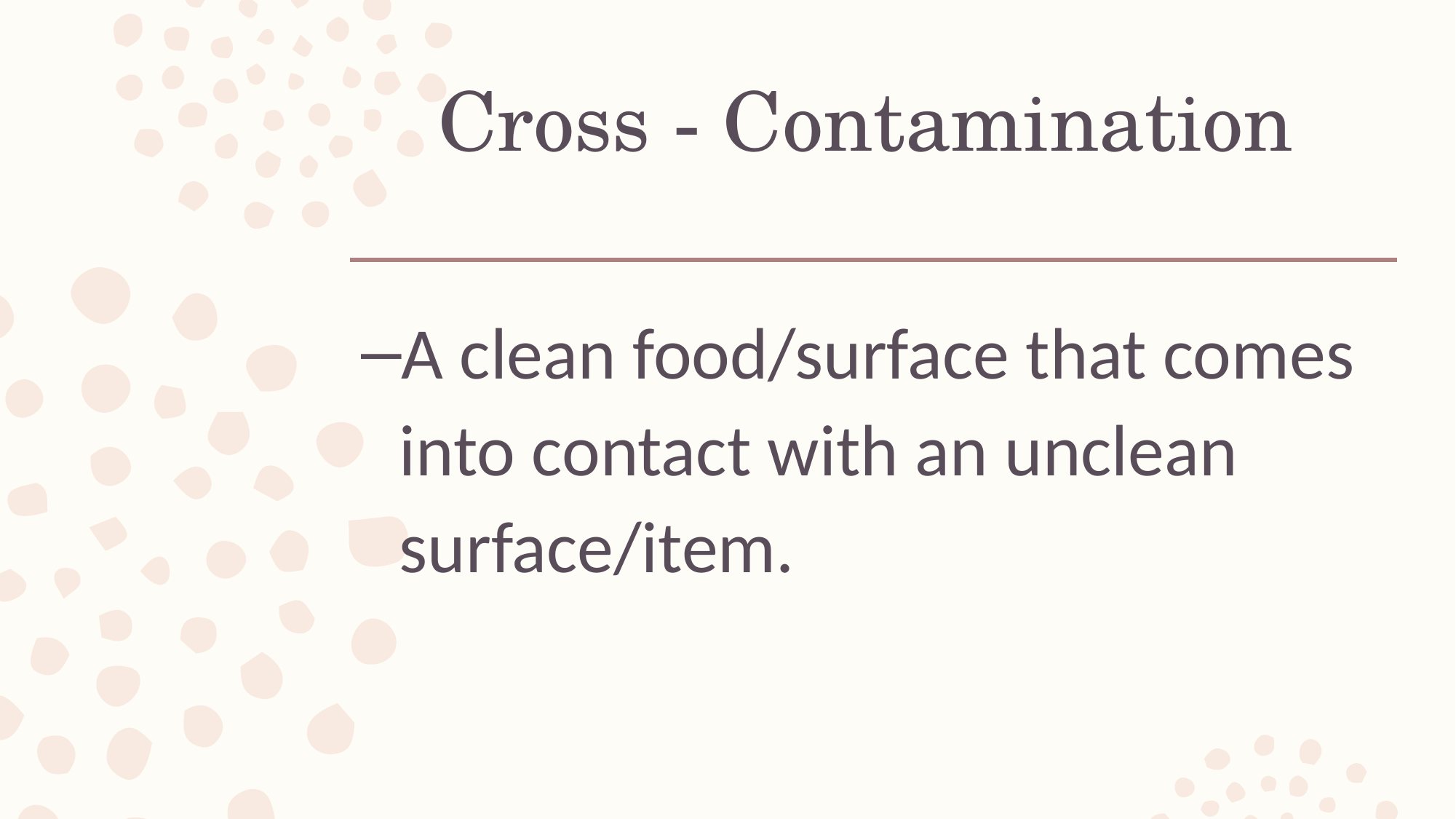

# Cross - Contamination
A clean food/surface that comes into contact with an unclean surface/item.